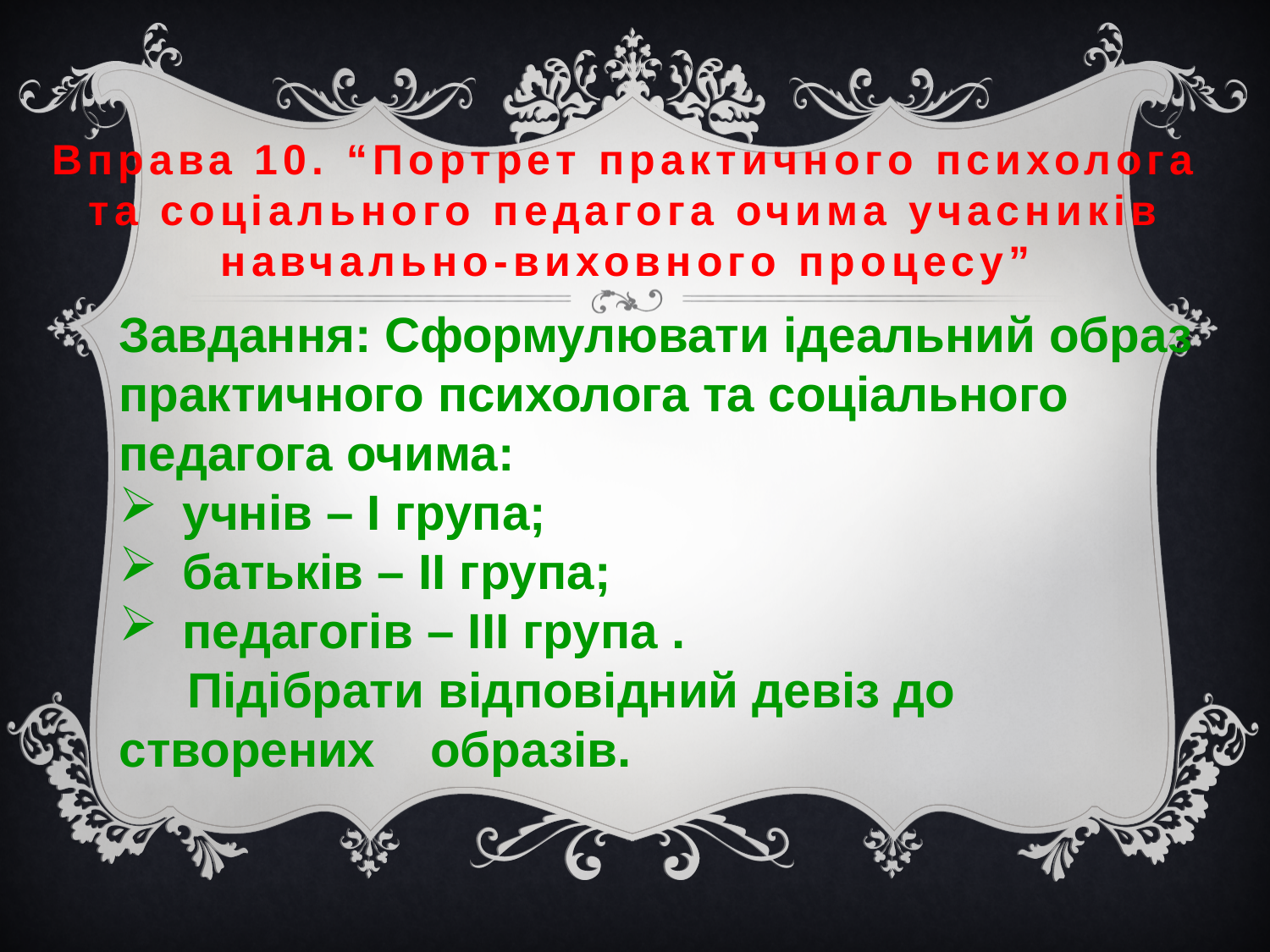

Вправа 10. “Портрет практичного психолога та соціального педагога очима учасників навчально-виховного процесу”
Завдання: Сформулювати ідеальний образ практичного психолога та соціального педагога очима:
учнів – І група;
батьків – ІІ група;
педагогів – ІІІ група .
     Підібрати відповідний девіз до створених    образів.